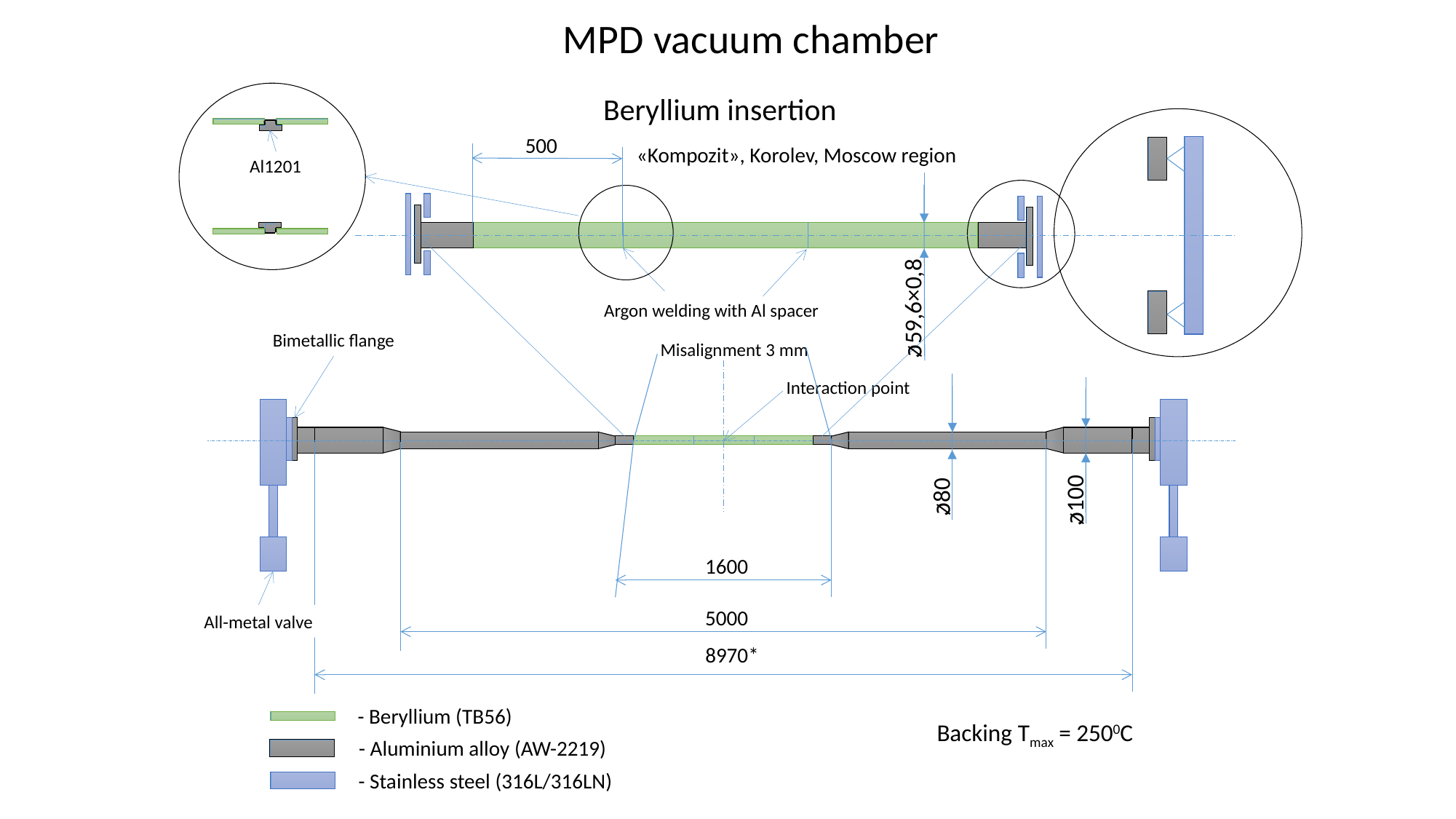

MPD vacuum chamber

Beryllium insertion

500
«Kompozit», Korolev, Moscow region

Al1201
ꬿ59,6×0,8

Argon welding with Al spacer
Bimetallic flange
Misalignment 3 mm
Interaction point
ꬿ80
ꬿ100

1600
5000
All-metal valve
8970*
- Beryllium (ТВ56)

Backing Tmax = 2500C
- Aluminium alloy (AW-2219)

- Stainless steel (316L/316LN)